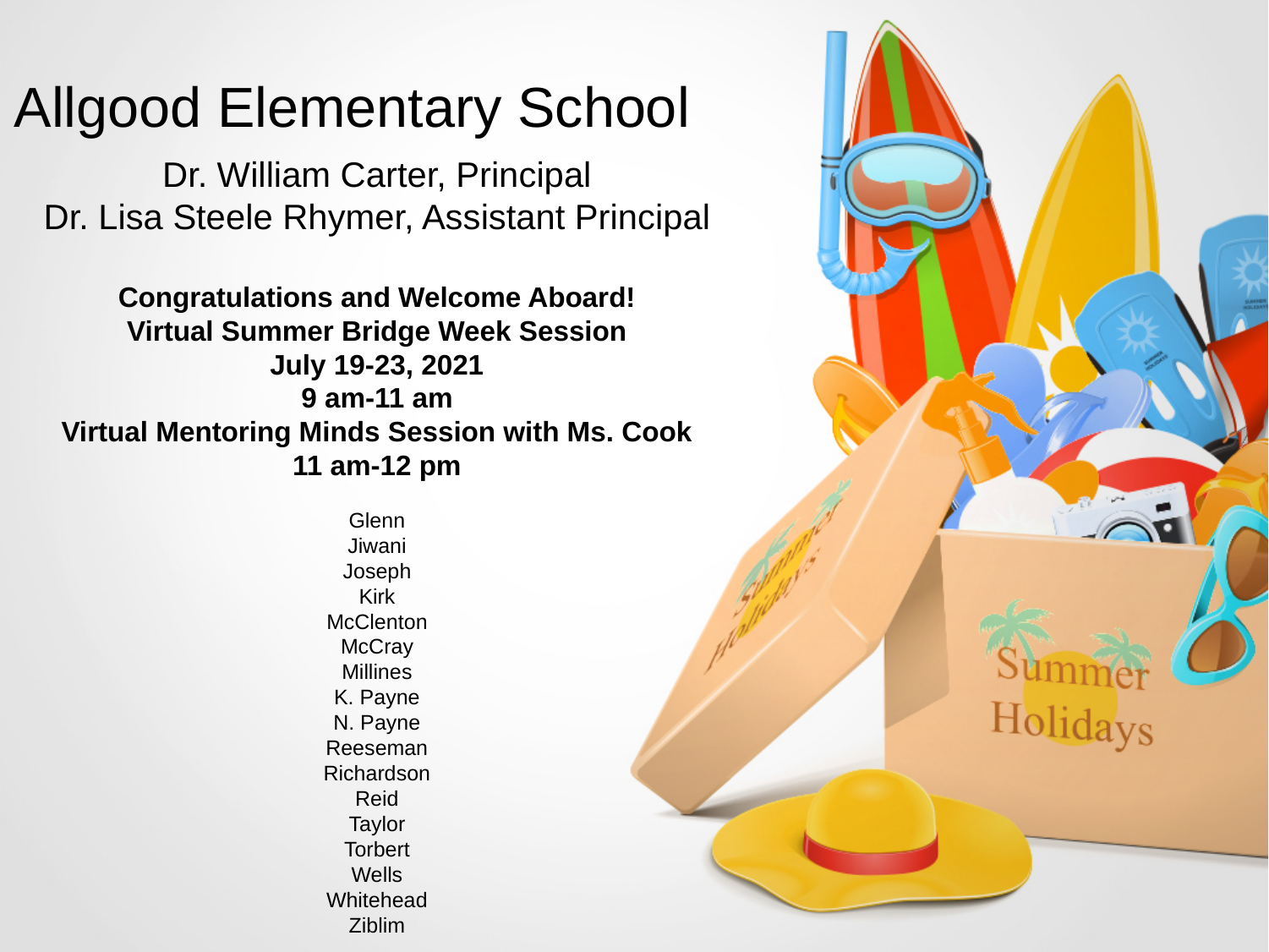

# Allgood Elementary School
Dr. William Carter, Principal
Dr. Lisa Steele Rhymer, Assistant Principal

Congratulations and Welcome Aboard!
Virtual Summer Bridge Week Session
July 19-23, 2021
9 am-11 am
Virtual Mentoring Minds Session with Ms. Cook
11 am-12 pm

Glenn
Jiwani
Joseph
Kirk
McClenton
McCray
Millines
K. Payne
N. Payne
Reeseman
Richardson
Reid
Taylor
Torbert
Wells
Whitehead
Ziblim